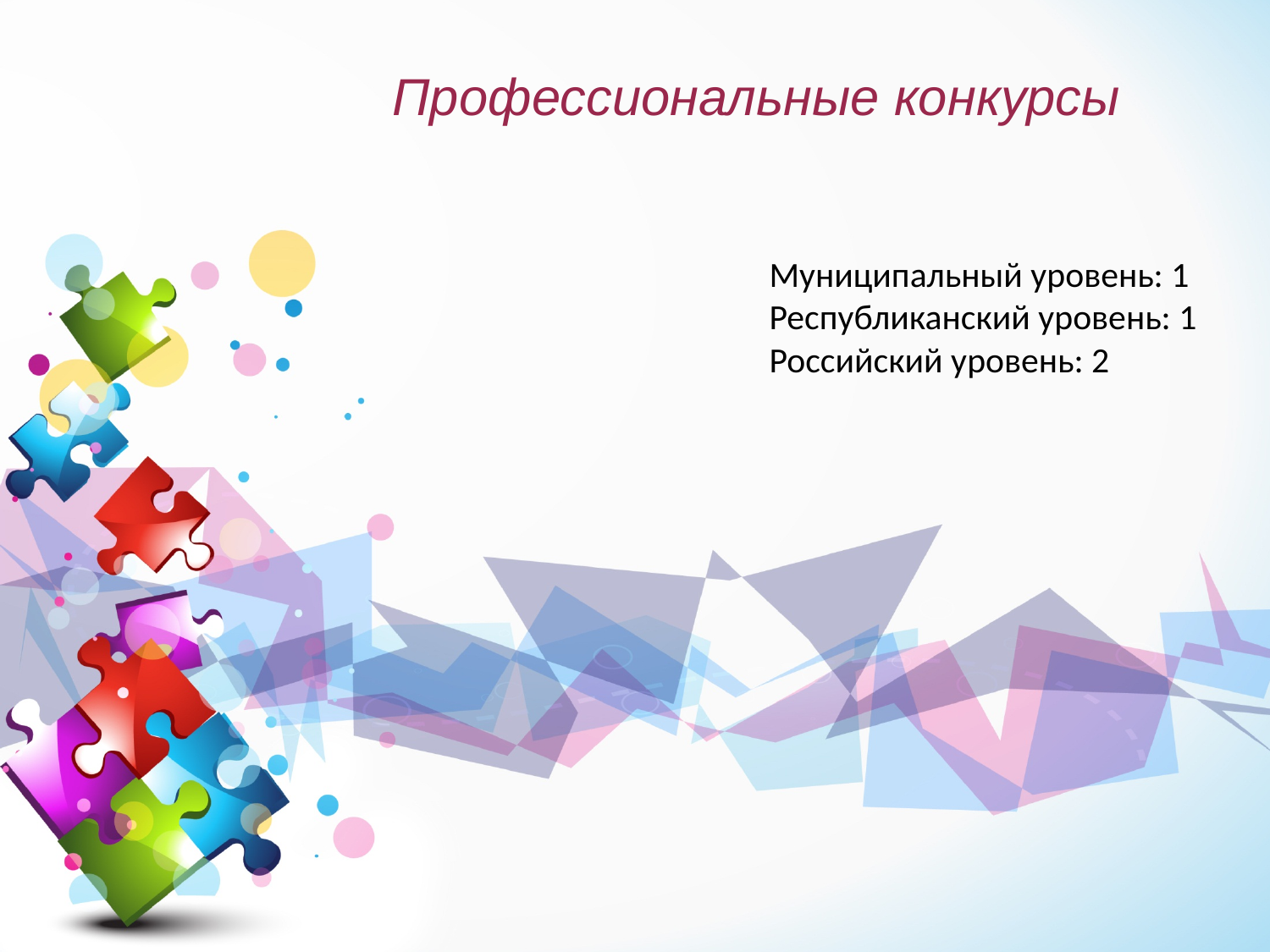

# Профессиональные конкурсы
Муниципальный уровень: 1
Республиканский уровень: 1
Российский уровень: 2